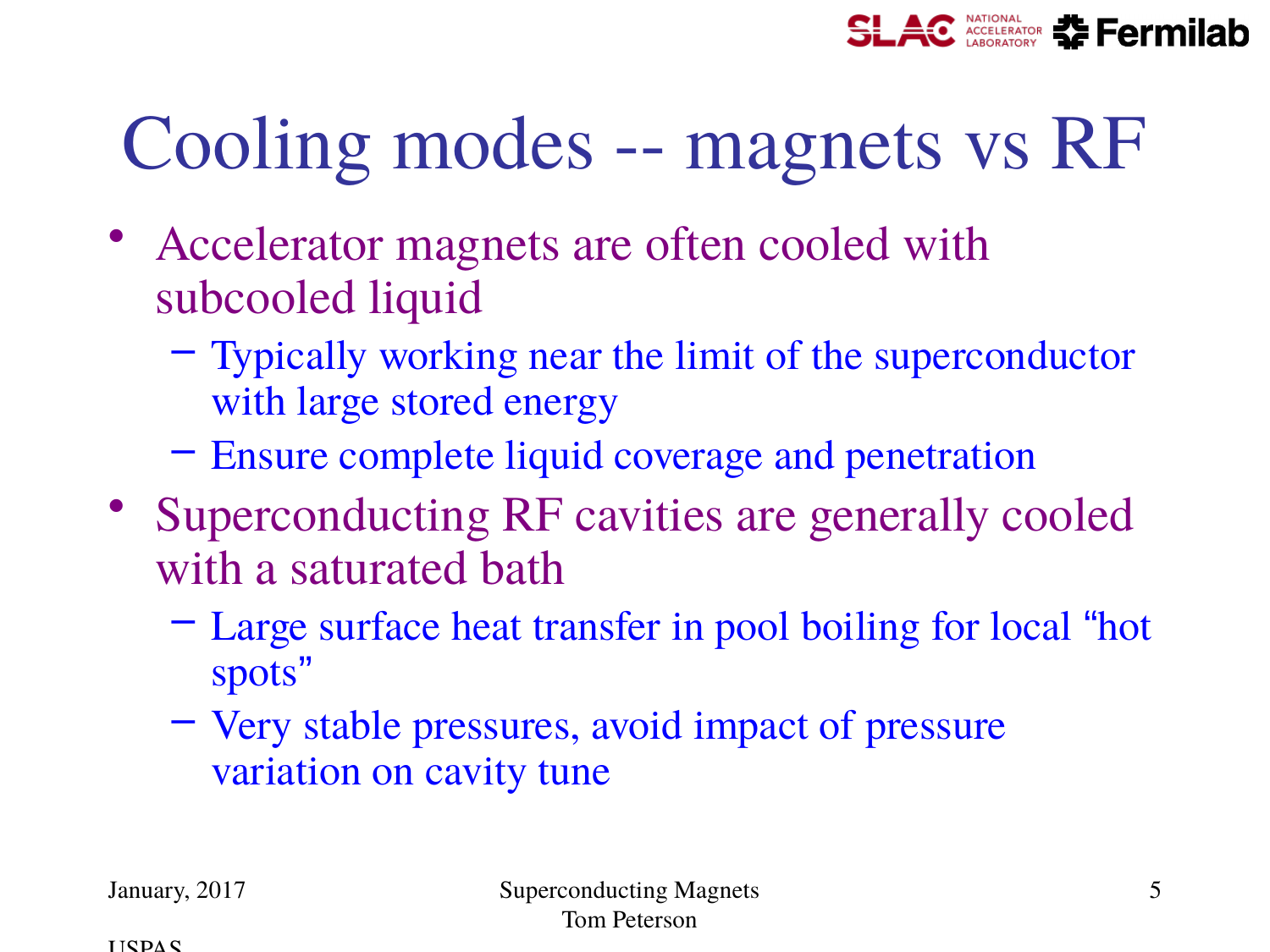

# Cooling modes -- magnets vs RF
Accelerator magnets are often cooled with subcooled liquid
Typically working near the limit of the superconductor with large stored energy
Ensure complete liquid coverage and penetration
Superconducting RF cavities are generally cooled with a saturated bath
Large surface heat transfer in pool boiling for local “hot spots”
Very stable pressures, avoid impact of pressure variation on cavity tune
January, 2017             USPAS
Superconducting Magnets Tom Peterson
5